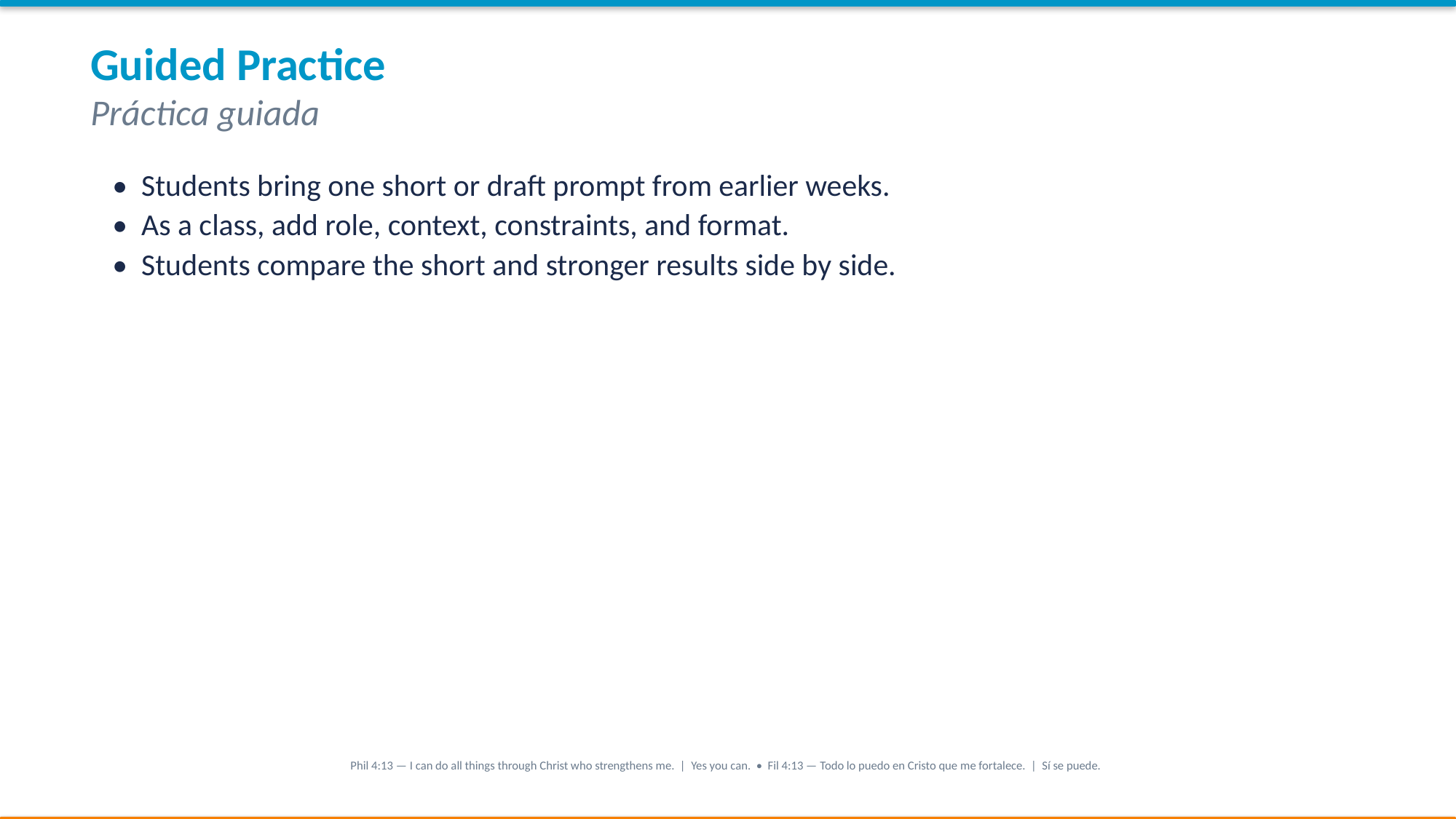

Guided Practice
Práctica guiada
•  Students bring one short or draft prompt from earlier weeks.
•  As a class, add role, context, constraints, and format.
•  Students compare the short and stronger results side by side.
Phil 4:13 — I can do all things through Christ who strengthens me.  |  Yes you can.  •  Fil 4:13 — Todo lo puedo en Cristo que me fortalece.  |  Sí se puede.